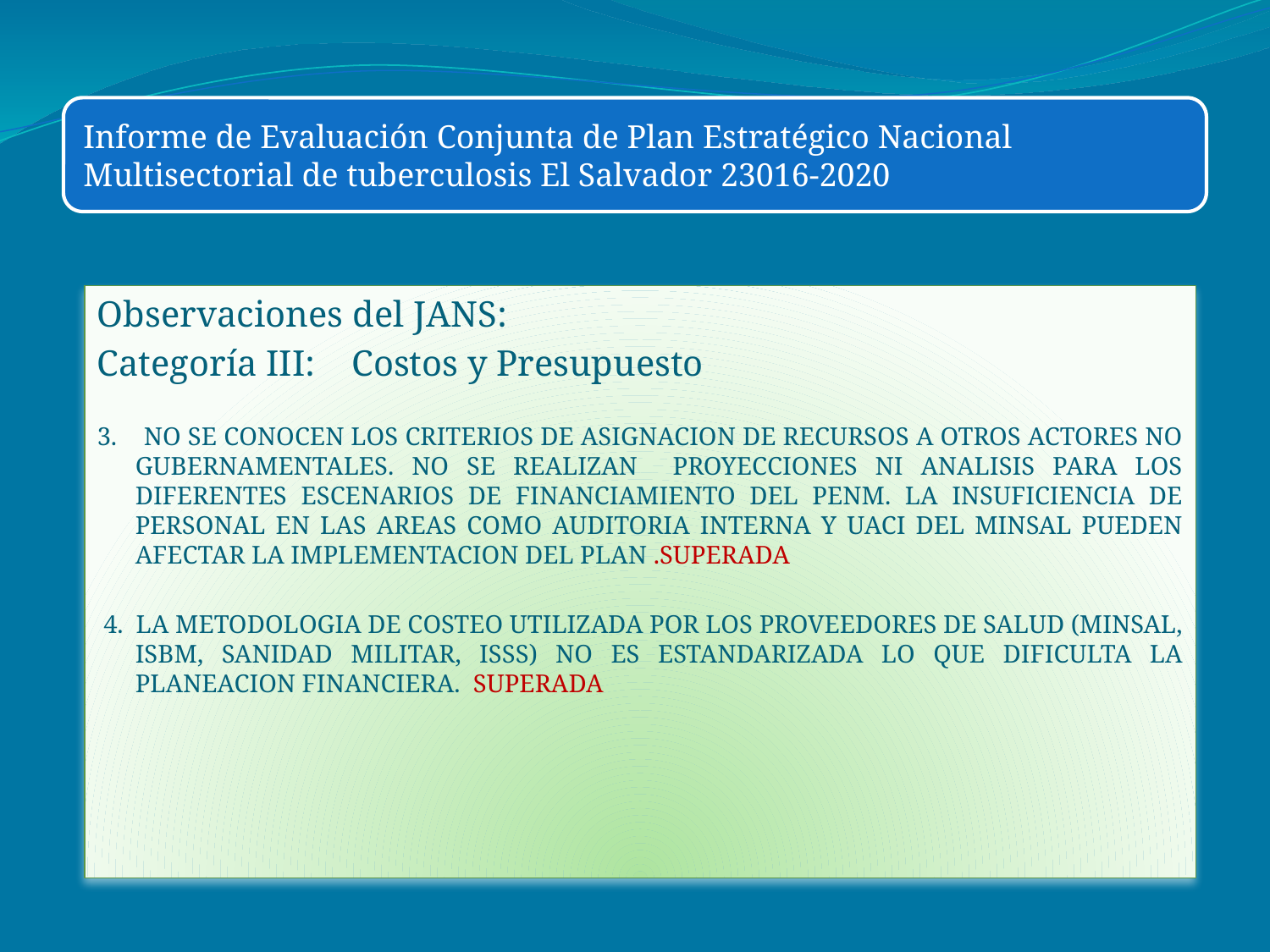

Informe de Evaluación Conjunta de Plan Estratégico Nacional Multisectorial de tuberculosis El Salvador 23016-2020
Observaciones del JANS:
Categoría III:    Costos y Presupuesto

3.    NO SE CONOCEN LOS CRITERIOS DE ASIGNACION DE RECURSOS A OTROS ACTORES NO GUBERNAMENTALES. NO SE REALIZAN  PROYECCIONES NI ANALISIS PARA LOS DIFERENTES ESCENARIOS DE FINANCIAMIENTO DEL PENM. LA INSUFICIENCIA DE PERSONAL EN LAS AREAS COMO AUDITORIA INTERNA Y UACI DEL MINSAL PUEDEN AFECTAR LA IMPLEMENTACION DEL PLAN .SUPERADA

 4.  LA METODOLOGIA DE COSTEO UTILIZADA POR LOS PROVEEDORES DE SALUD (MINSAL, ISBM, SANIDAD MILITAR, ISSS) NO ES ESTANDARIZADA LO QUE DIFICULTA LA PLANEACION FINANCIERA.  SUPERADA